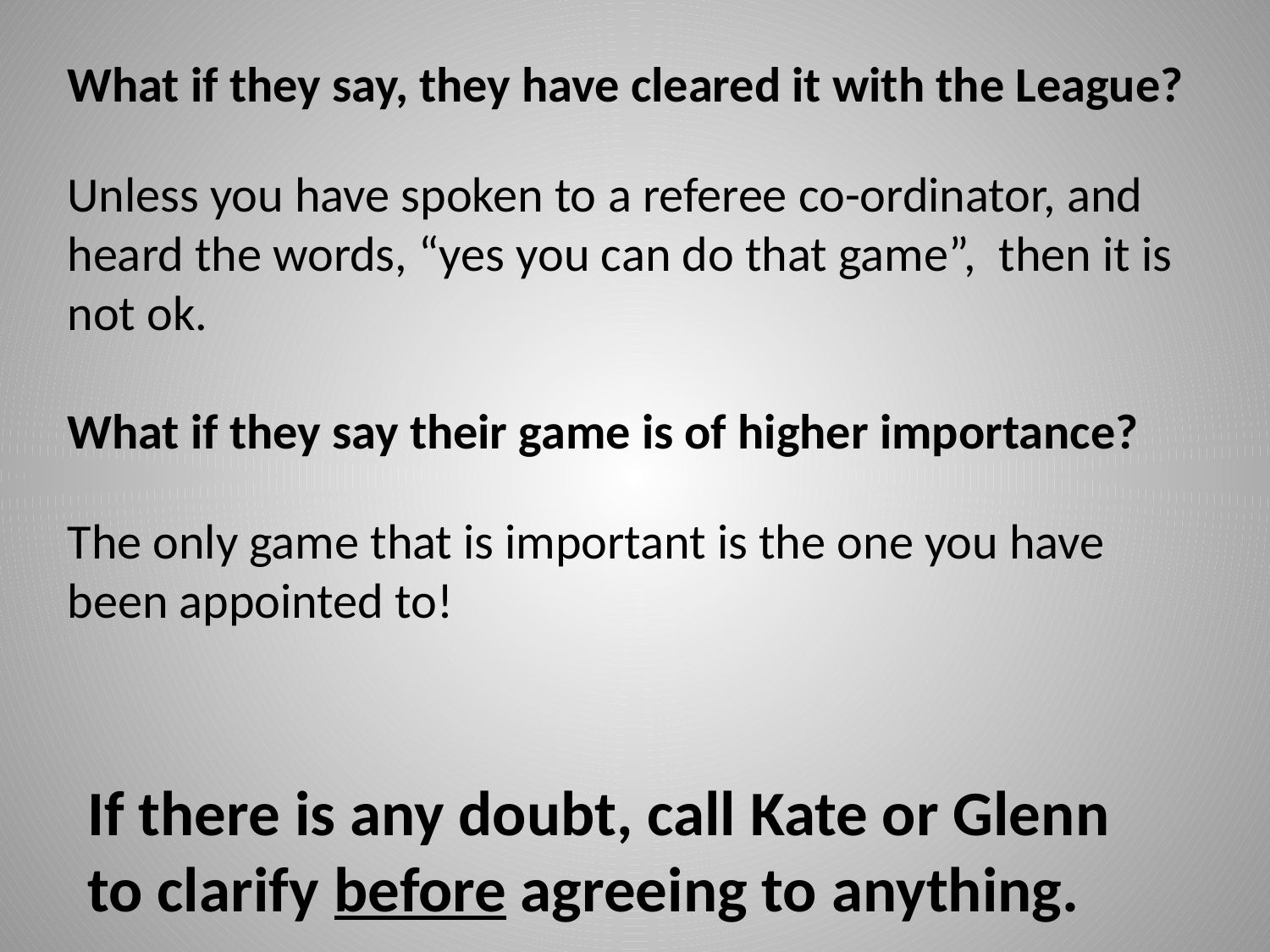

What if they say, they have cleared it with the League?

Unless you have spoken to a referee co-ordinator, and heard the words, “yes you can do that game”,  then it is not ok.
What if they say their game is of higher importance?

The only game that is important is the one you have been appointed to!
If there is any doubt, call Kate or Glenn to clarify before agreeing to anything.